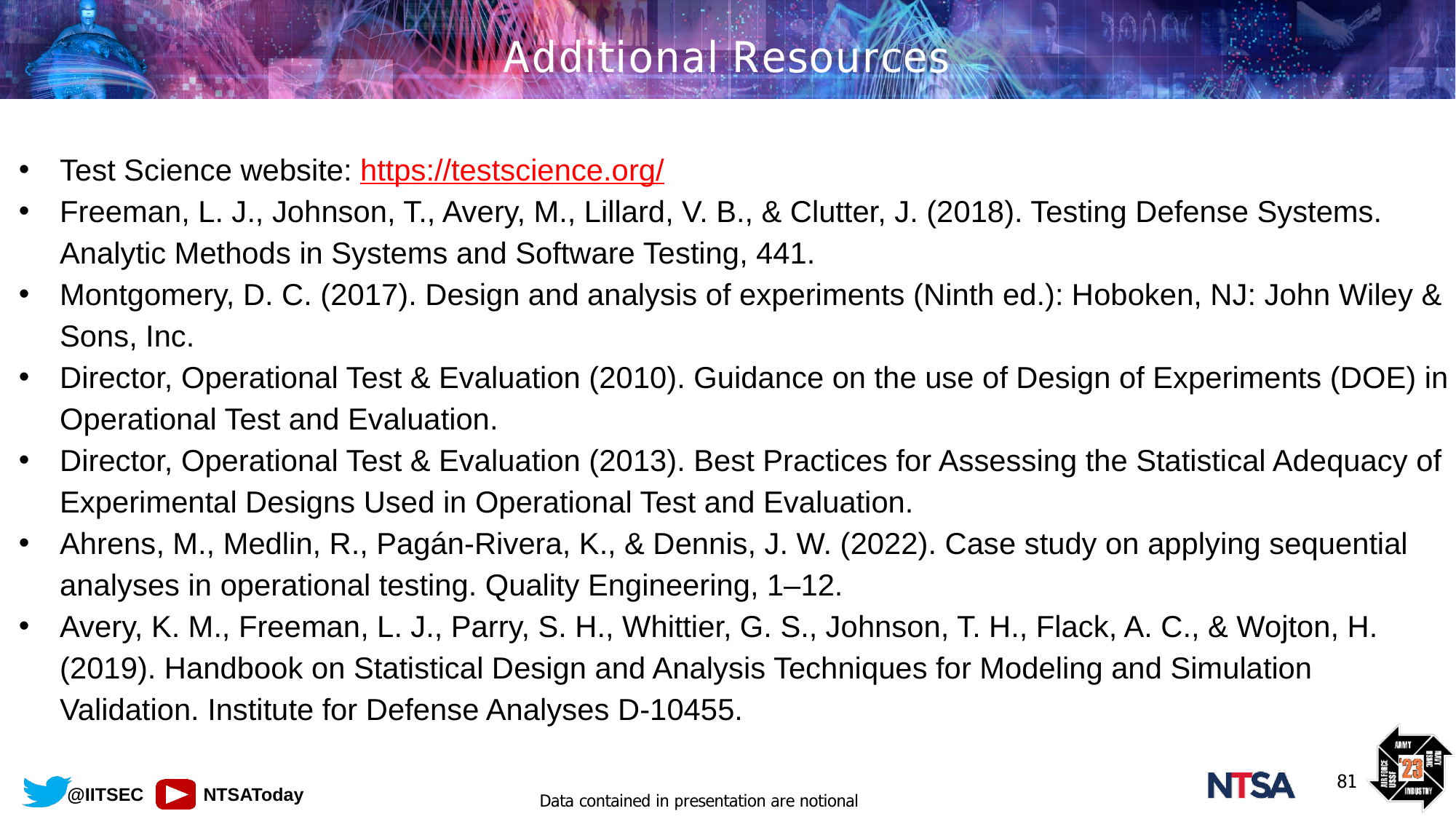

# Additional Resources
Test Science website: https://testscience.org/
Freeman, L. J., Johnson, T., Avery, M., Lillard, V. B., & Clutter, J. (2018). Testing Defense Systems. Analytic Methods in Systems and Software Testing, 441.
Montgomery, D. C. (2017). Design and analysis of experiments (Ninth ed.): Hoboken, NJ: John Wiley & Sons, Inc.
Director, Operational Test & Evaluation (2010). Guidance on the use of Design of Experiments (DOE) in Operational Test and Evaluation.
Director, Operational Test & Evaluation (2013). Best Practices for Assessing the Statistical Adequacy of Experimental Designs Used in Operational Test and Evaluation.
Ahrens, M., Medlin, R., Pagán-Rivera, K., & Dennis, J. W. (2022). Case study on applying sequential analyses in operational testing. Quality Engineering, 1–12.
Avery, K. M., Freeman, L. J., Parry, S. H., Whittier, G. S., Johnson, T. H., Flack, A. C., & Wojton, H. (2019). Handbook on Statistical Design and Analysis Techniques for Modeling and Simulation Validation. Institute for Defense Analyses D-10455.
81